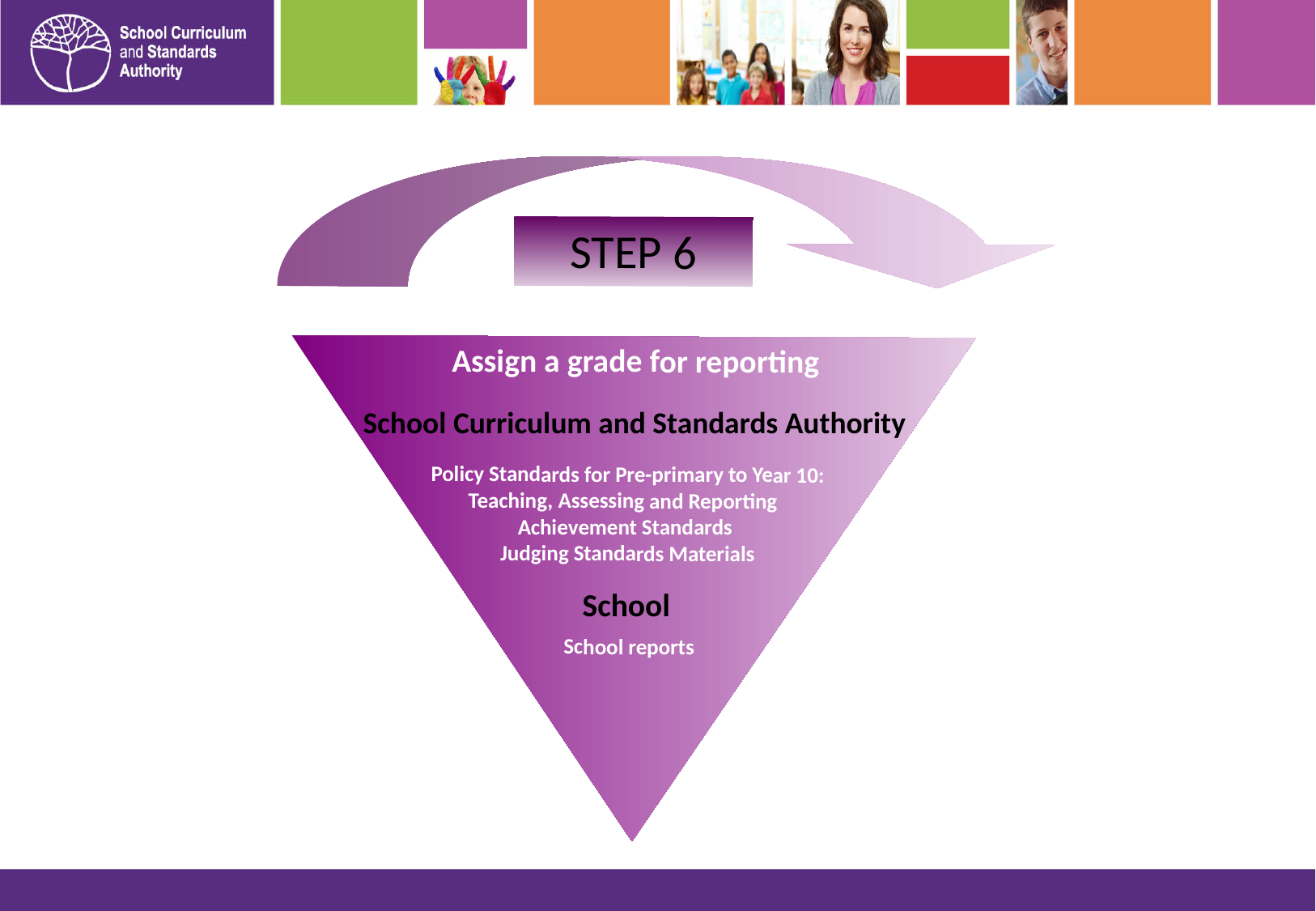

STEP 6
  Assign a grade for reporting
Policy Standards for Pre-primary to Year 10: Teaching, Assessing and Reporting
Achievement Standards
Judging Standards Materials
School reports
  School Curriculum and Standards Authority
School